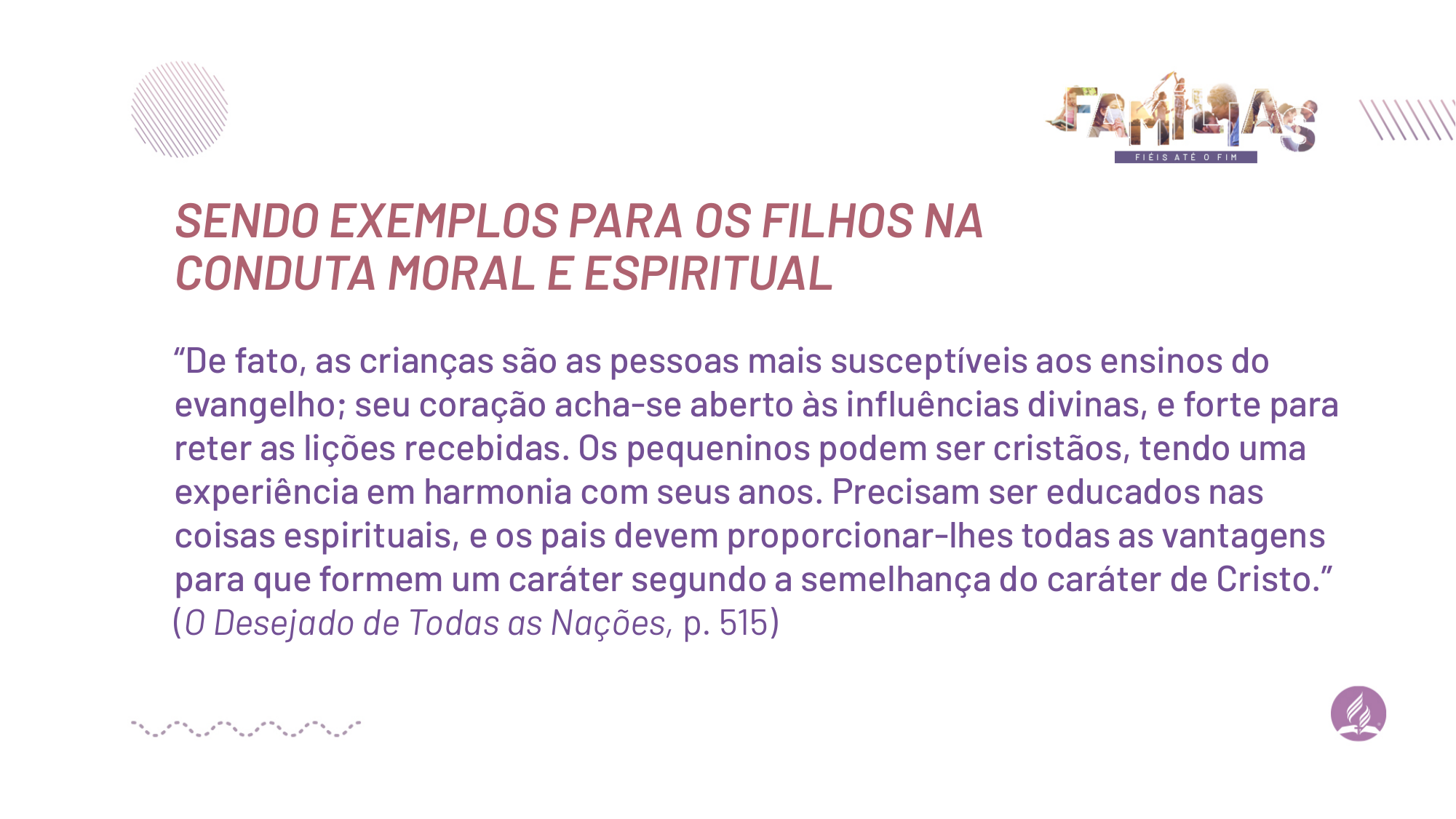

SENDO EXEMPLOS PARA OS FILHOS NA CONDUTA MORAL E ESPIRITUAL
# “De fato, as crianças são as pessoas mais susceptíveis aos ensinos do evangelho; seu coração acha-se aberto às influências divinas, e forte para reter as lições recebidas. Os pequeninos podem ser cristãos, tendo uma experiência em harmonia com seus anos. Precisam ser educados nas coisas espirituais, e os pais devem proporcionar-lhes todas as vantagens para que formem um caráter segundo a semelhança do caráter de Cristo.” (O Desejado de Todas as Nações, p. 515)